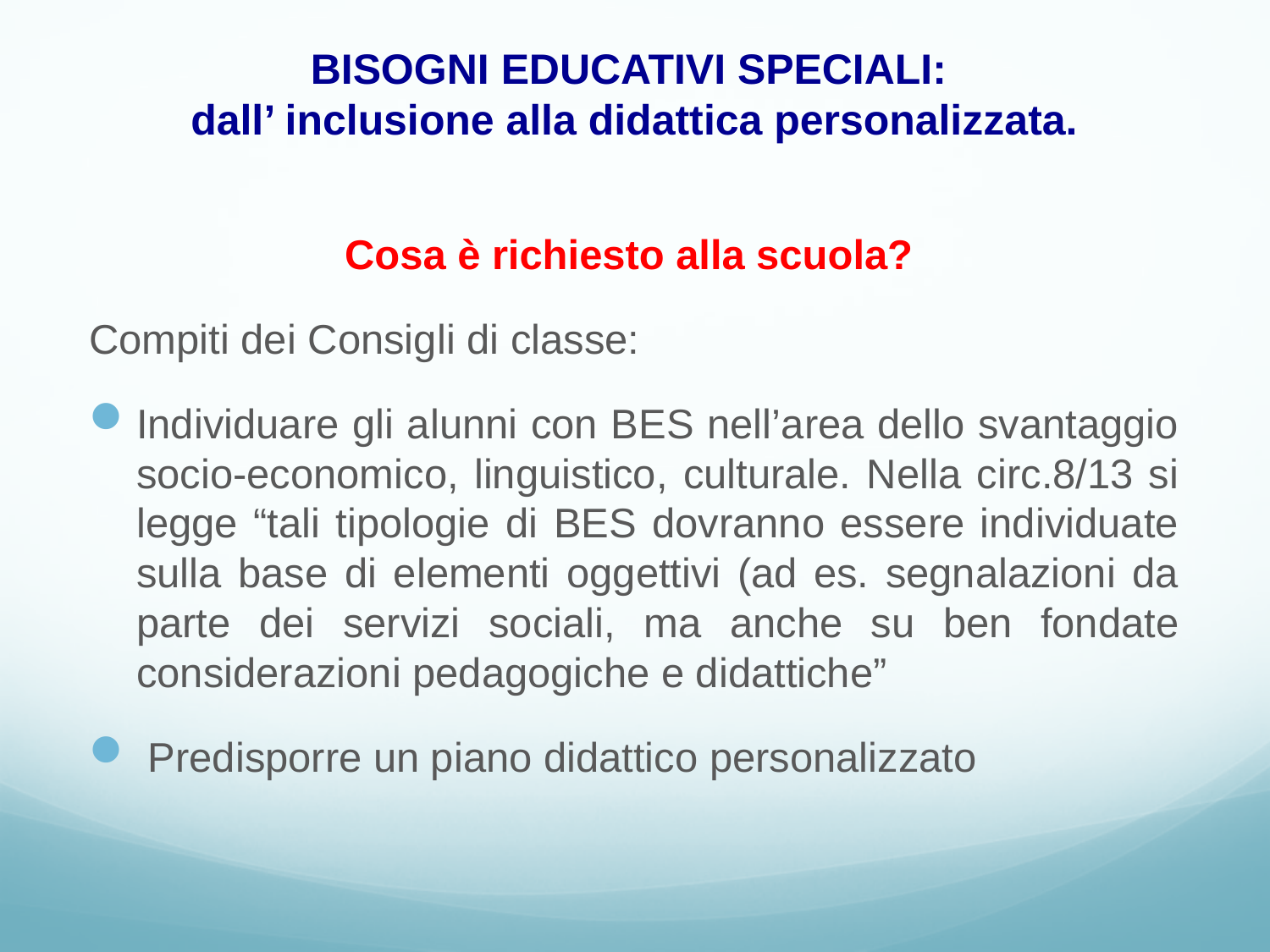

# BISOGNI EDUCATIVI SPECIALI: dall’ inclusione alla didattica personalizzata.
Cosa è richiesto alla scuola?
Compiti dei Consigli di classe:
Individuare gli alunni con BES nell’area dello svantaggio socio-economico, linguistico, culturale. Nella circ.8/13 si legge “tali tipologie di BES dovranno essere individuate sulla base di elementi oggettivi (ad es. segnalazioni da parte dei servizi sociali, ma anche su ben fondate considerazioni pedagogiche e didattiche”
 Predisporre un piano didattico personalizzato